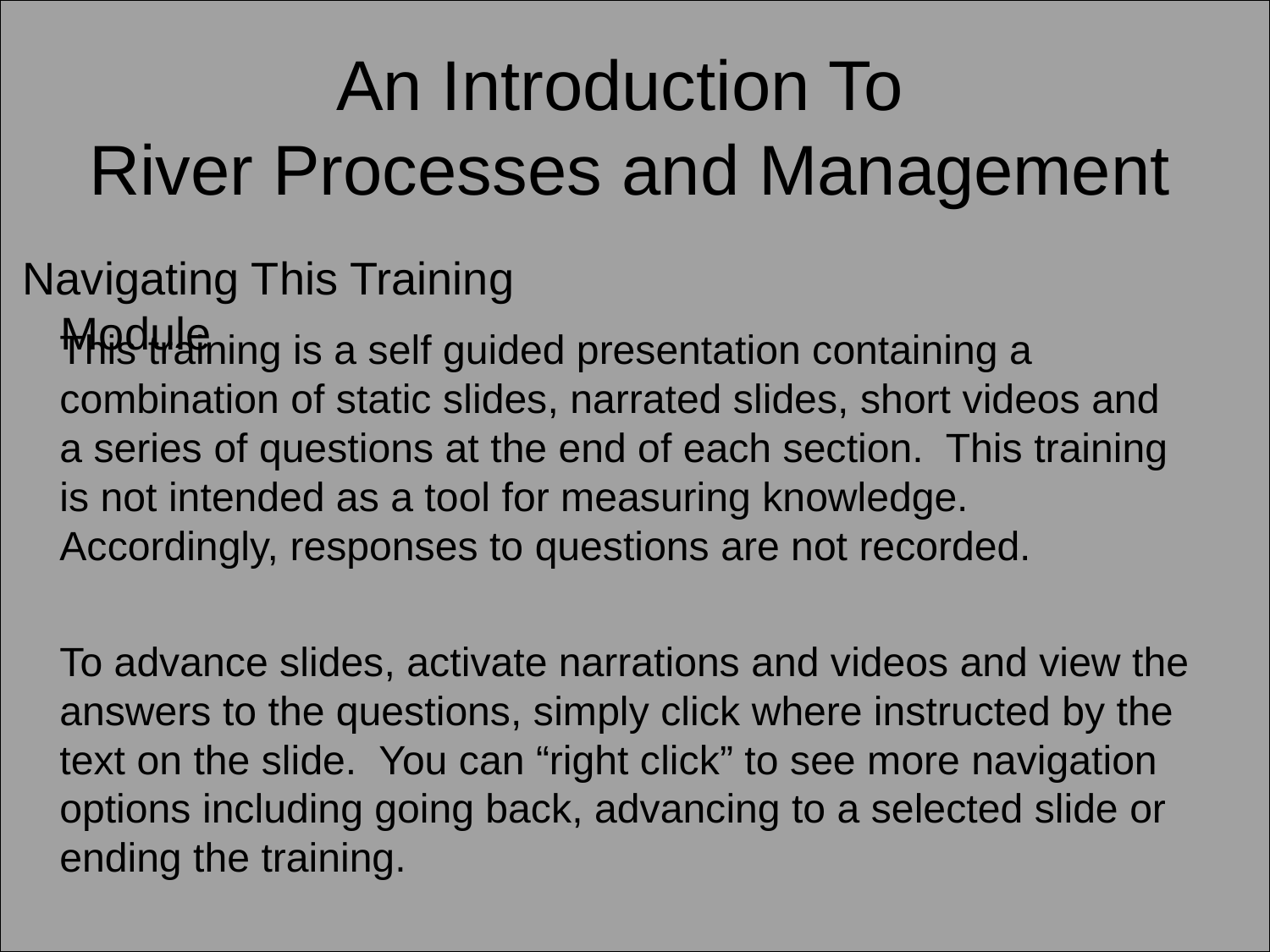

An Introduction To
River Processes and Management
Navigating This Training Module
This training is a self guided presentation containing a combination of static slides, narrated slides, short videos and a series of questions at the end of each section.  This training is not intended as a tool for measuring knowledge.  Accordingly, responses to questions are not recorded.

To advance slides, activate narrations and videos and view the answers to the questions, simply click where instructed by the text on the slide.  You can “right click” to see more navigation options including going back, advancing to a selected slide or ending the training.